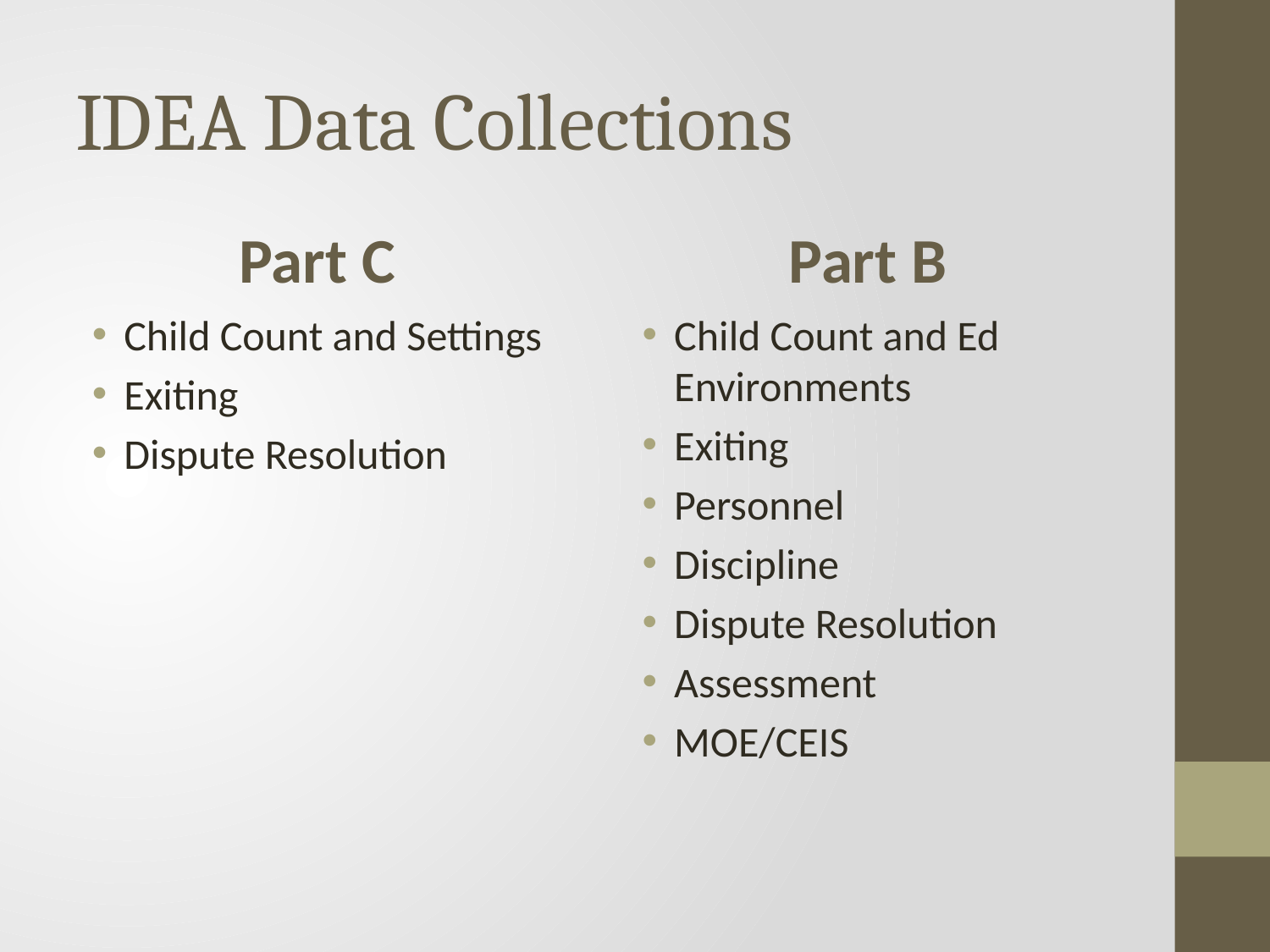

# IDEA Data Collections
Part C
Part B
Child Count and Settings
Exiting
Dispute Resolution
Child Count and Ed Environments
Exiting
Personnel
Discipline
Dispute Resolution
Assessment
MOE/CEIS